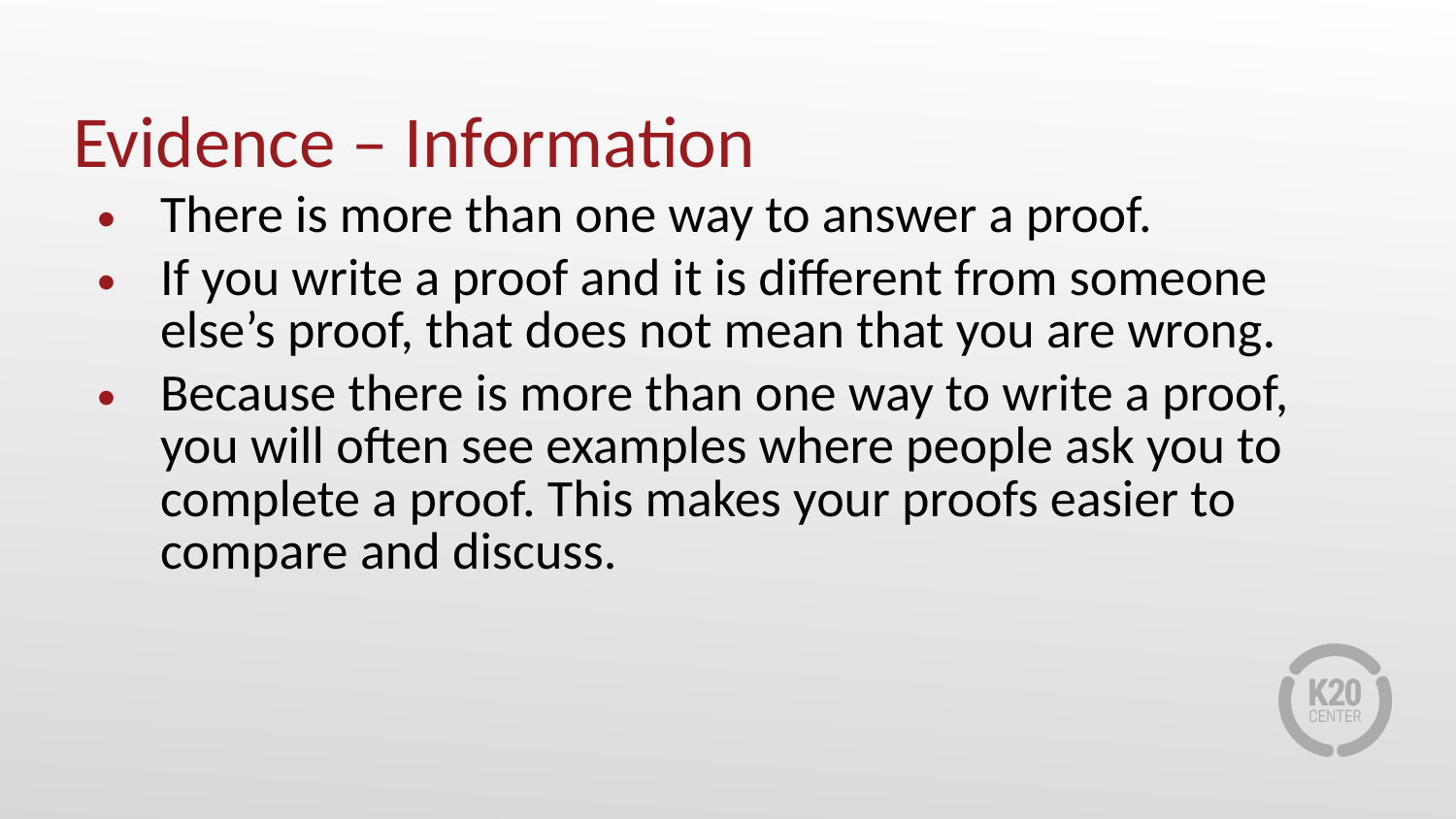

# Evidence – Information
There is more than one way to answer a proof.
If you write a proof and it is different from someone else’s proof, that does not mean that you are wrong.
Because there is more than one way to write a proof, you will often see examples where people ask you to complete a proof. This makes your proofs easier to compare and discuss.